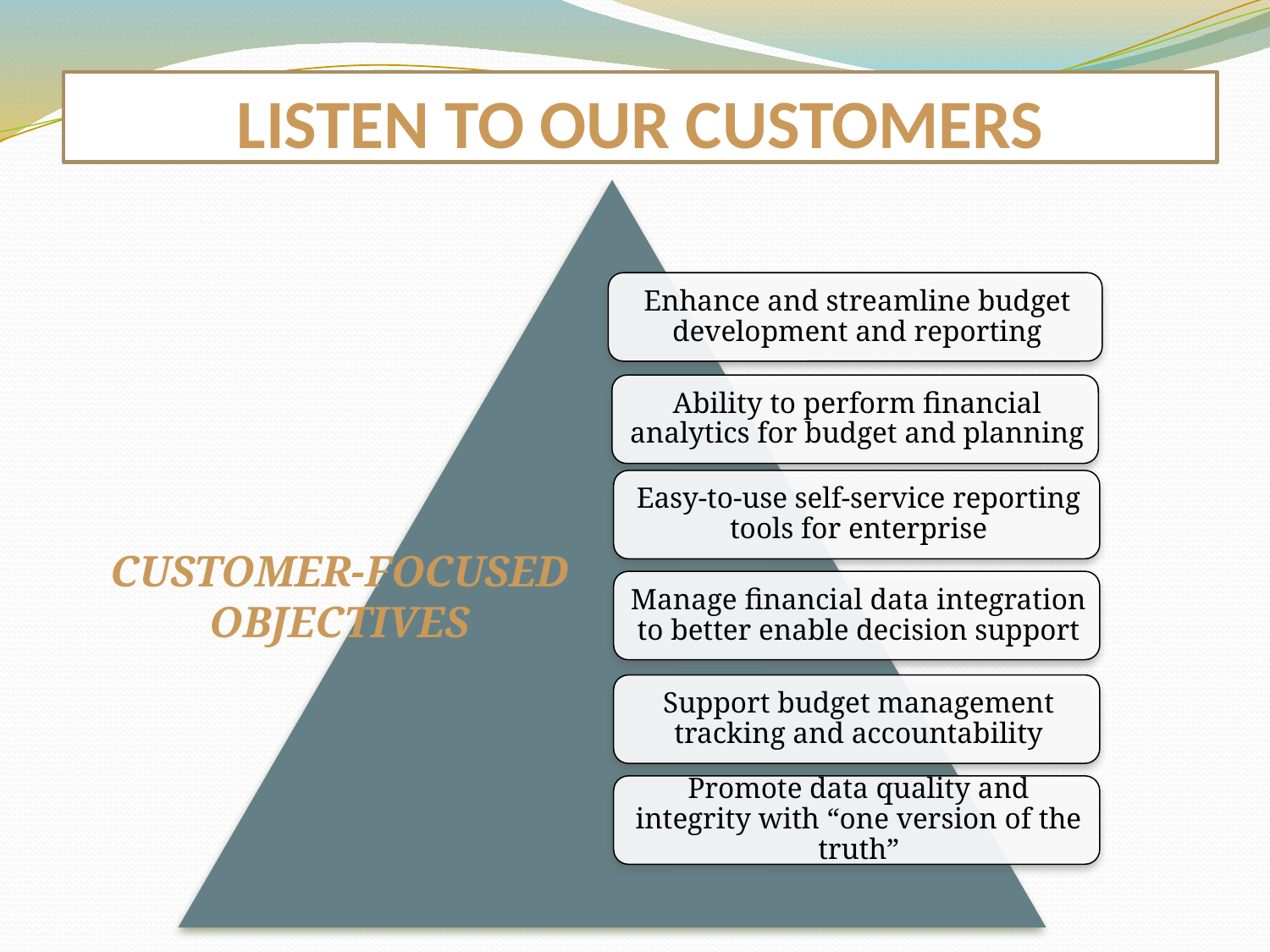

# LISTEN TO OUR CUSTOMERS
Enhance and streamline budget development and reporting
Ability to perform financial analytics for budget and planning
Easy-to-use self-service reporting tools for enterprise
Manage financial data integration to better enable decision support
Support budget management tracking and accountability
Promote data quality and integrity with “one version of the truth”
CUSTOMER-FOCUSED OBJECTIVES